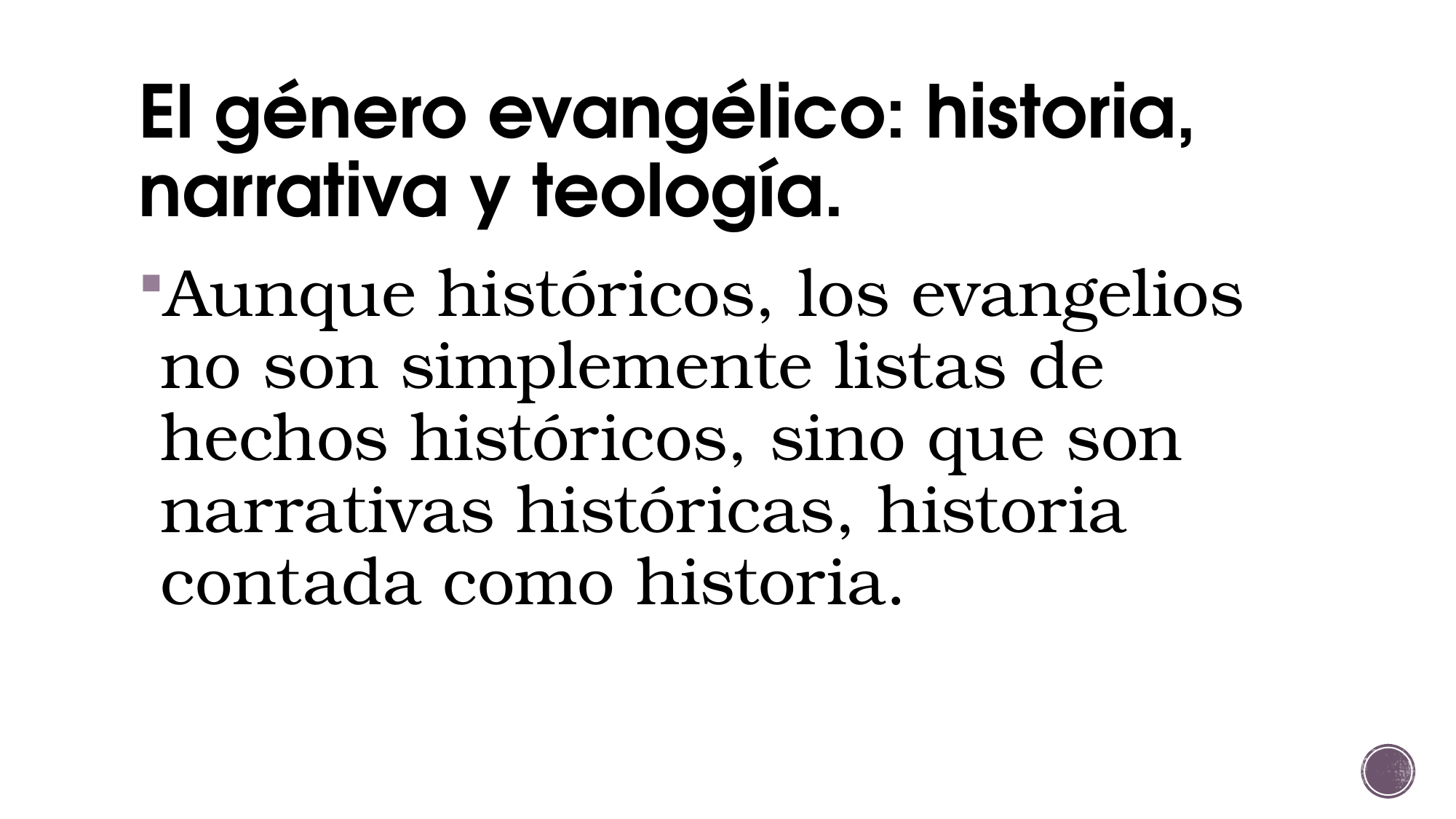

# El género evangélico: historia, narrativa y teología.
Aunque históricos, los evangelios no son simplemente listas de hechos históricos, sino que son narrativas históricas, historia contada como historia.